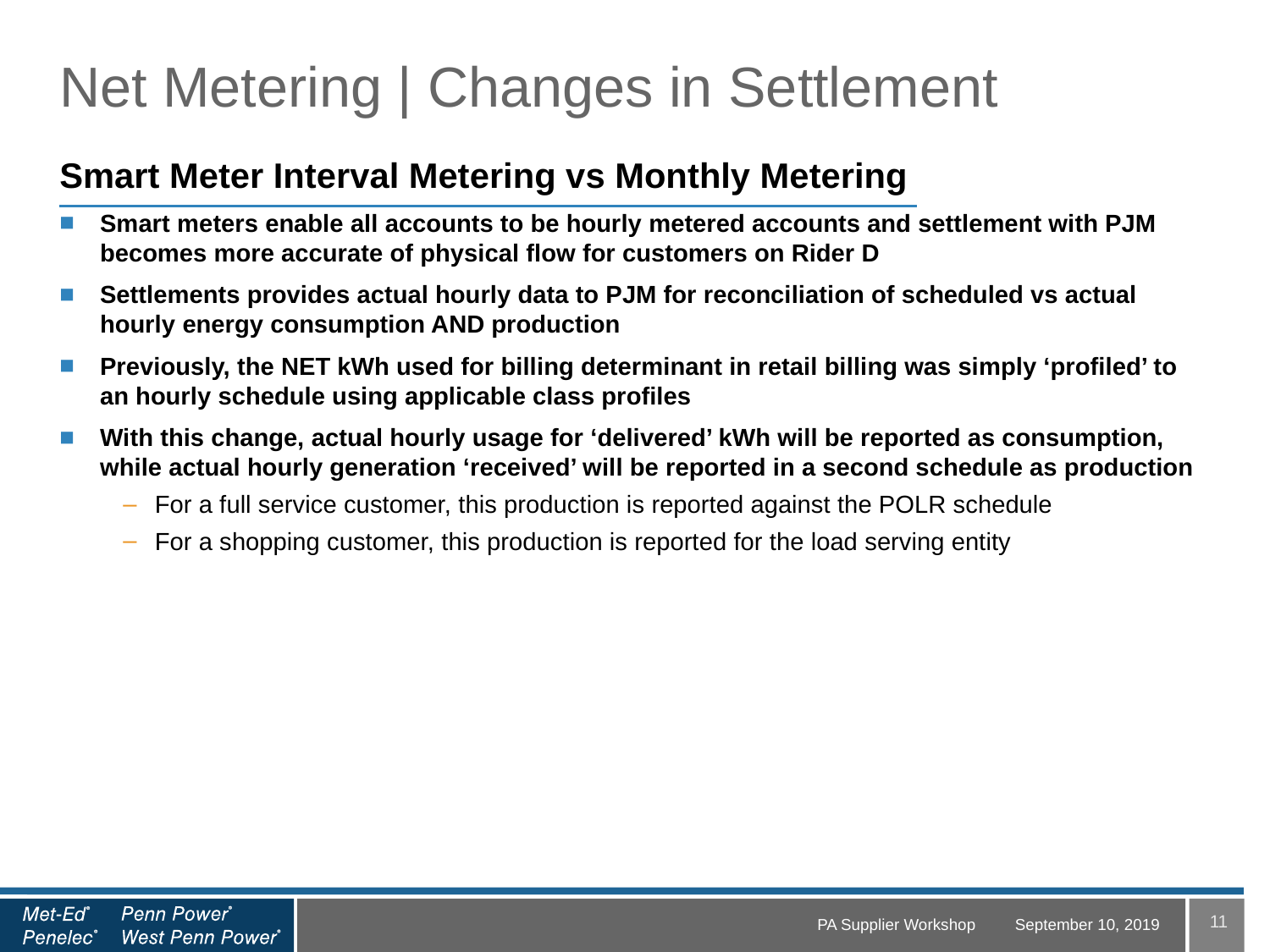

# Net Metering | Changes in Settlement
Smart Meter Interval Metering vs Monthly Metering
Smart meters enable all accounts to be hourly metered accounts and settlement with PJM becomes more accurate of physical flow for customers on Rider D
Settlements provides actual hourly data to PJM for reconciliation of scheduled vs actual hourly energy consumption AND production
Previously, the NET kWh used for billing determinant in retail billing was simply ‘profiled’ to an hourly schedule using applicable class profiles
With this change, actual hourly usage for ‘delivered’ kWh will be reported as consumption, while actual hourly generation ‘received’ will be reported in a second schedule as production
For a full service customer, this production is reported against the POLR schedule
For a shopping customer, this production is reported for the load serving entity
PA Supplier Workshop
September 10, 2019
11